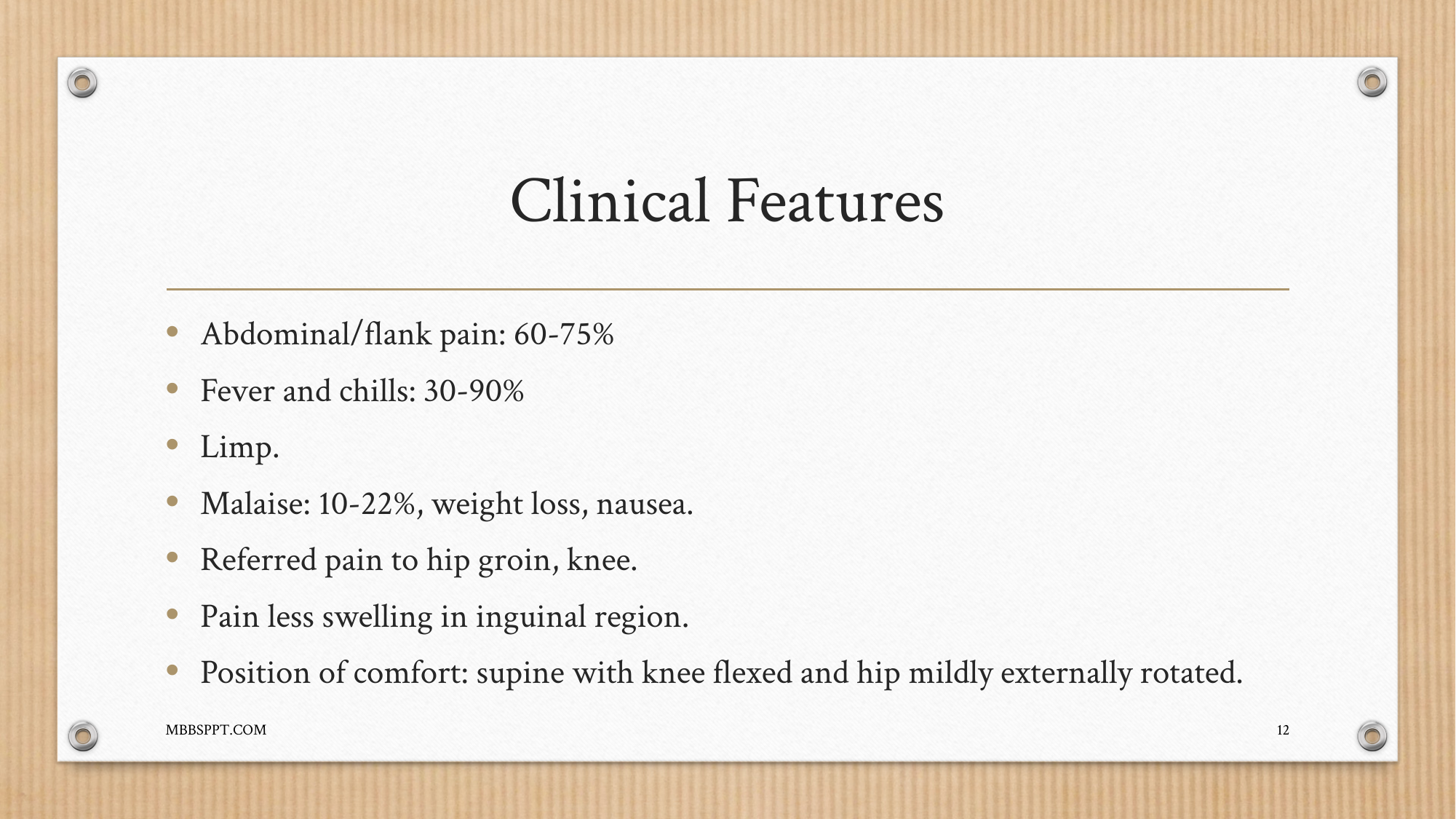

# Clinical Features
Abdominal/flank pain: 60-75%
Fever and chills: 30-90%
Limp.
Malaise: 10-22%, weight loss, nausea.
Referred pain to hip groin, knee.
Pain less swelling in inguinal region.
Position of comfort: supine with knee flexed and hip mildly externally rotated.
MBBSPPT.COM
12